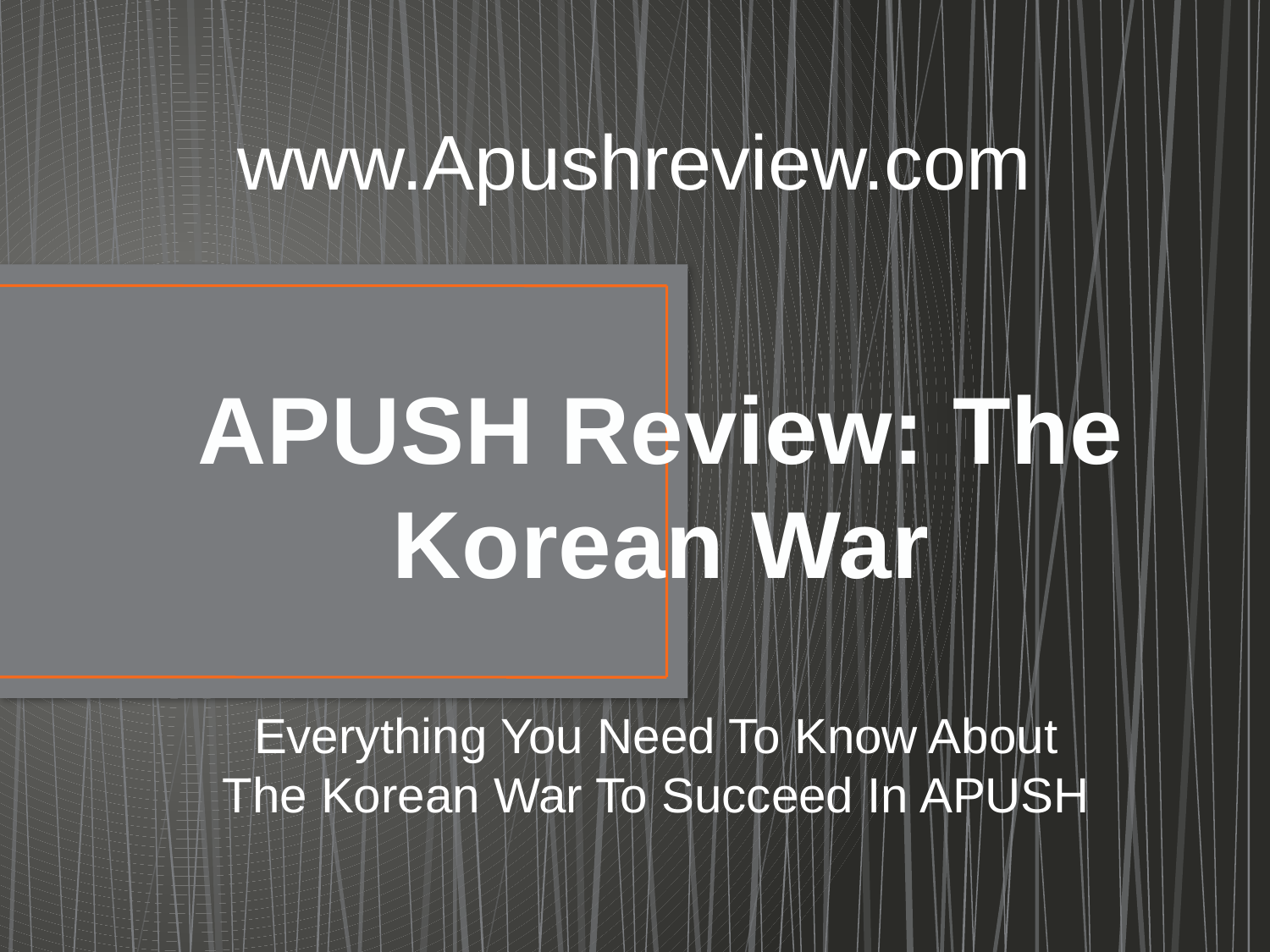

www.Apushreview.com
# APUSH Review: The Korean War
Everything You Need To Know About The Korean War To Succeed In APUSH